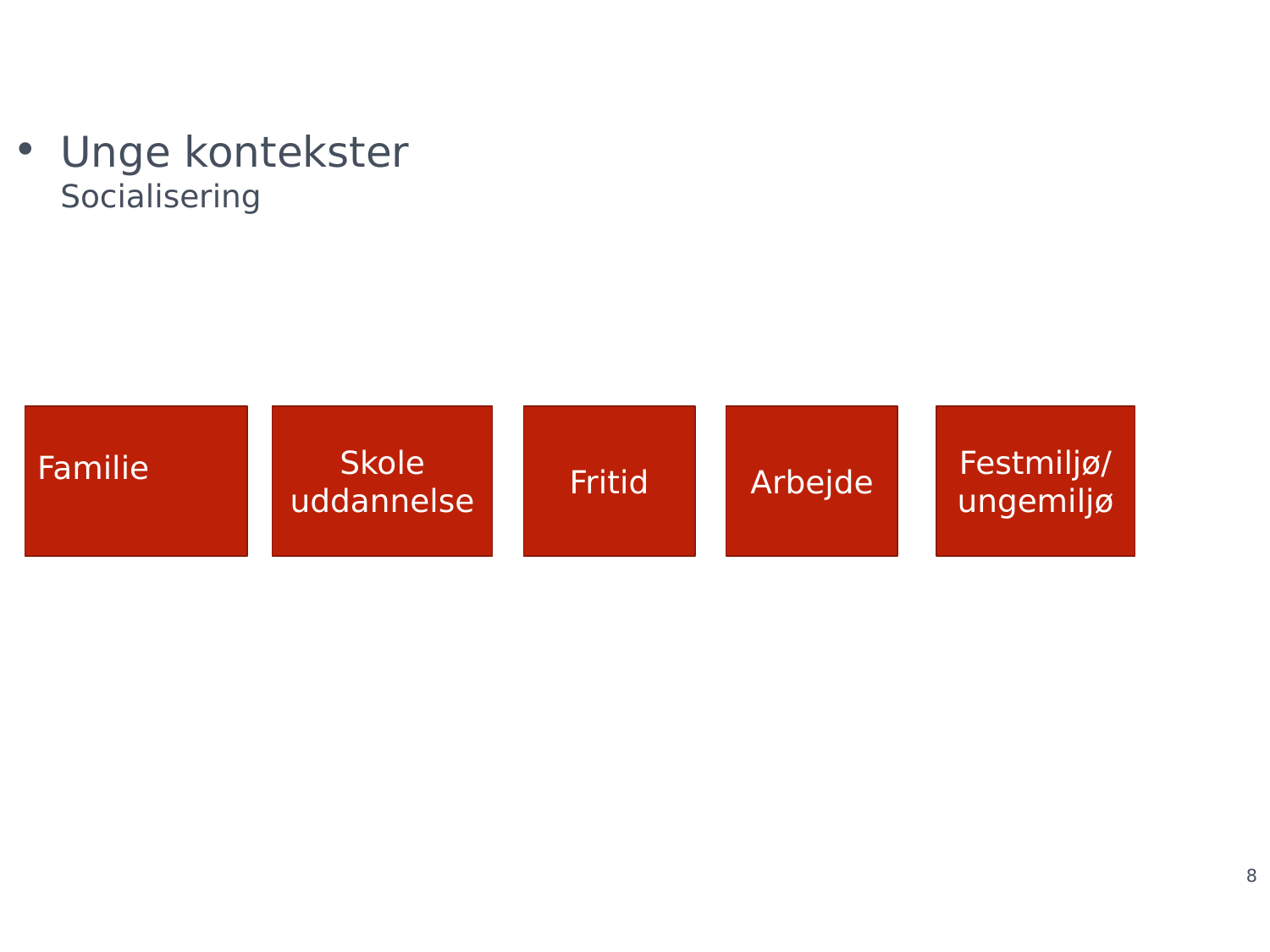

Unge kontekster
Socialisering

Skole uddannelse
Fritid
Arbejde
Festmiljø/ungemiljø
Familie
8